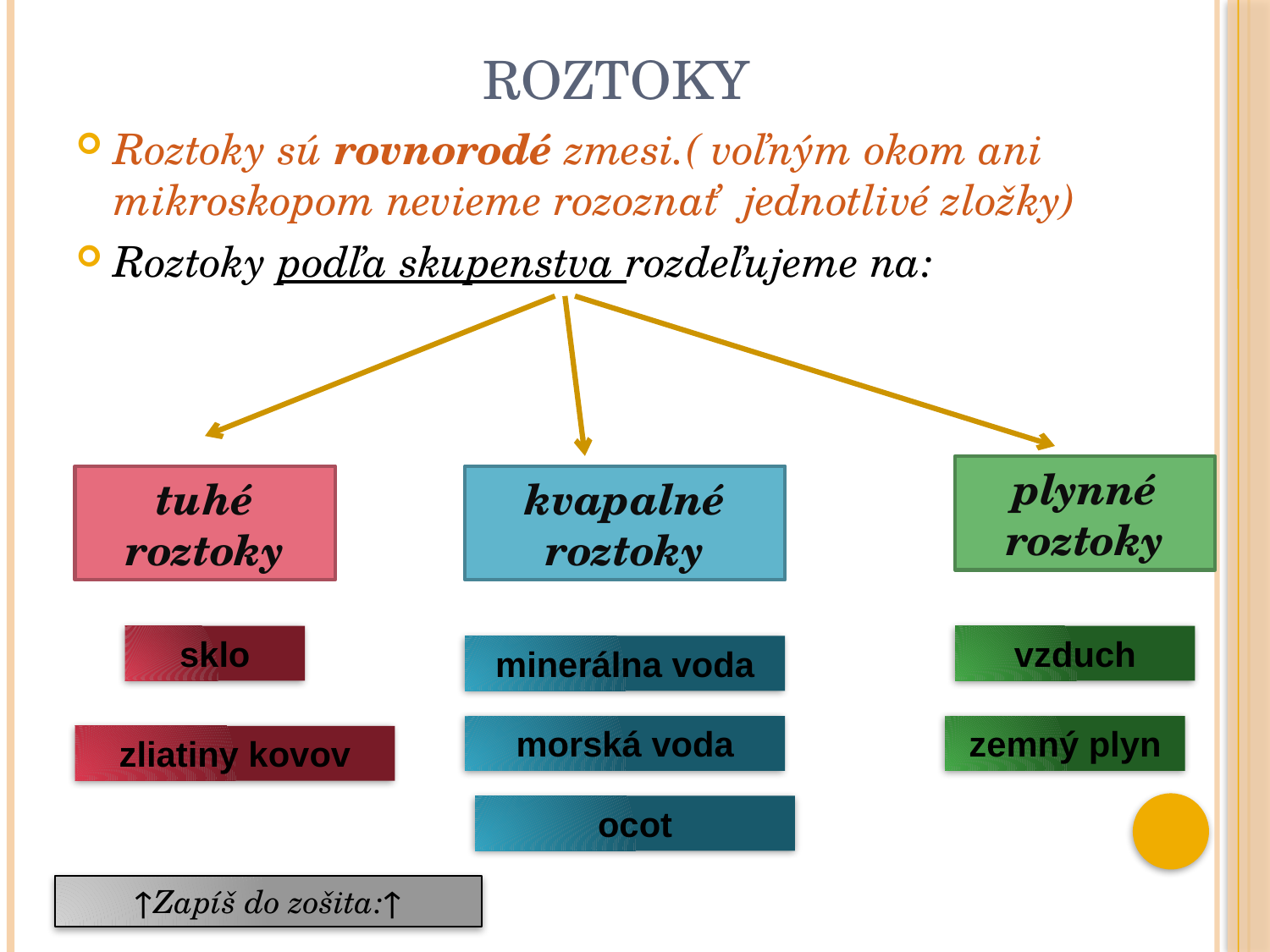

# Roztoky
Roztoky sú rovnorodé zmesi.( voľným okom ani mikroskopom nevieme rozoznať  jednotlivé zložky)
Roztoky podľa skupenstva rozdeľujeme na:
plynné roztoky
tuhé roztoky
kvapalné roztoky
sklo
vzduch
minerálna voda
morská voda
zemný plyn
zliatiny kovov
ocot
↑Zapíš do zošita:↑